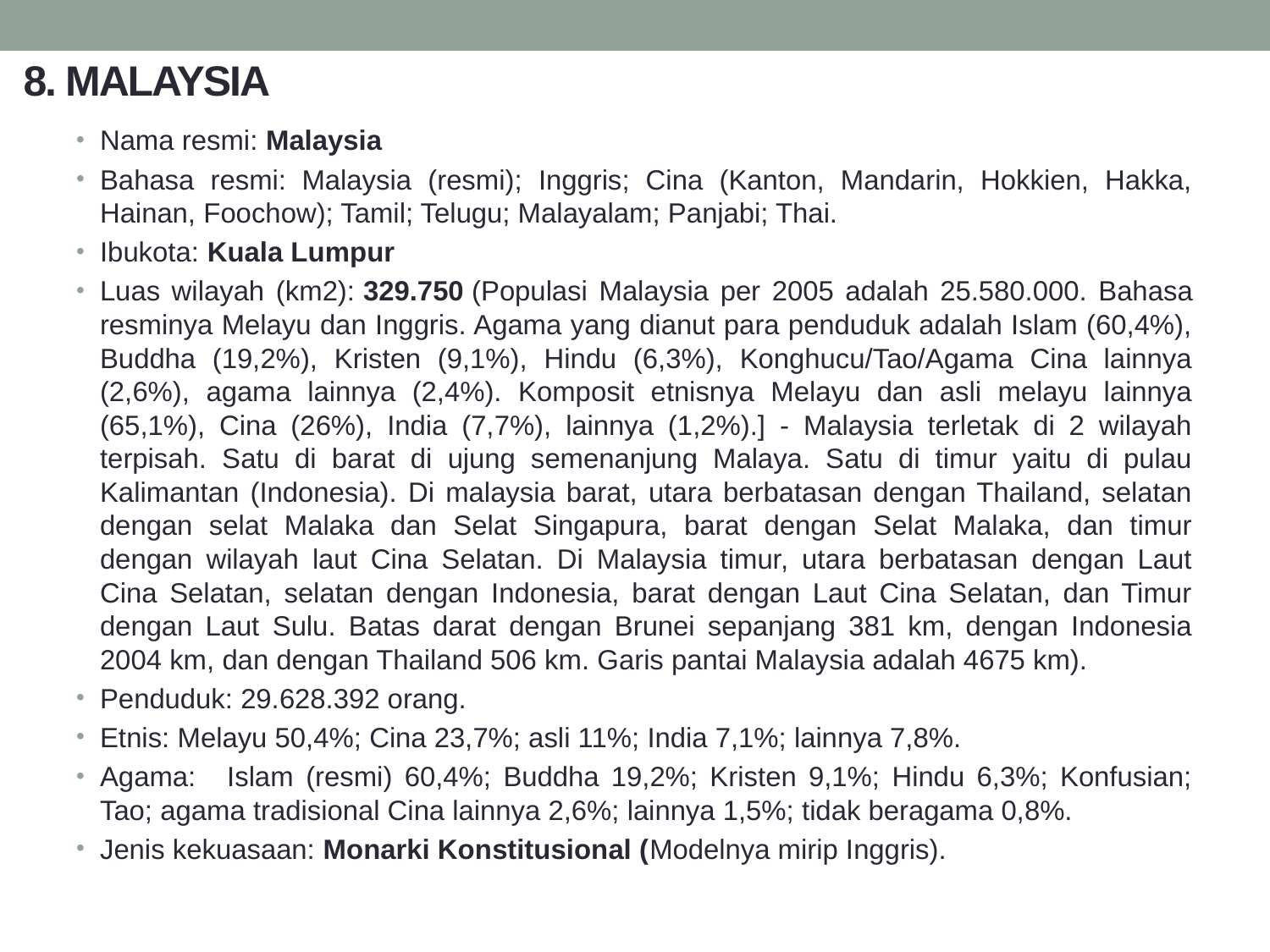

# 8. MALAYSIA
Nama resmi: Malaysia
Bahasa resmi:  Malaysia (resmi); Inggris; Cina (Kanton, Mandarin, Hokkien, Hakka, Hainan, Foochow); Tamil; Telugu; Malayalam; Panjabi; Thai.
Ibukota: Kuala Lumpur
Luas wilayah (km2): 329.750 (Populasi Malaysia per 2005 adalah 25.580.000. Bahasa resminya Melayu dan Inggris. Agama yang dianut para penduduk adalah Islam (60,4%), Buddha (19,2%), Kristen (9,1%), Hindu (6,3%), Konghucu/Tao/Agama Cina lainnya (2,6%), agama lainnya (2,4%). Komposit etnisnya Melayu dan asli melayu lainnya (65,1%), Cina (26%), India (7,7%), lainnya (1,2%).] - Malaysia terletak di 2 wilayah terpisah. Satu di barat di ujung semenanjung Malaya. Satu di timur yaitu di pulau Kalimantan (Indonesia). Di malaysia barat, utara berbatasan dengan Thailand, selatan dengan selat Malaka dan Selat Singapura, barat dengan Selat Malaka, dan timur dengan wilayah laut Cina Selatan. Di Malaysia timur, utara berbatasan dengan Laut Cina Selatan, selatan dengan Indonesia, barat dengan Laut Cina Selatan, dan Timur dengan Laut Sulu. Batas darat dengan Brunei sepanjang 381 km, dengan Indonesia 2004 km, dan dengan Thailand 506 km. Garis pantai Malaysia adalah 4675 km).
Penduduk: 29.628.392 orang.
Etnis: Melayu 50,4%; Cina 23,7%; asli 11%; India 7,1%; lainnya 7,8%.
Agama:    Islam (resmi) 60,4%; Buddha 19,2%; Kristen 9,1%; Hindu 6,3%; Konfusian; Tao; agama tradisional Cina lainnya 2,6%; lainnya 1,5%; tidak beragama 0,8%.
Jenis kekuasaan: Monarki Konstitusional (Modelnya mirip Inggris).